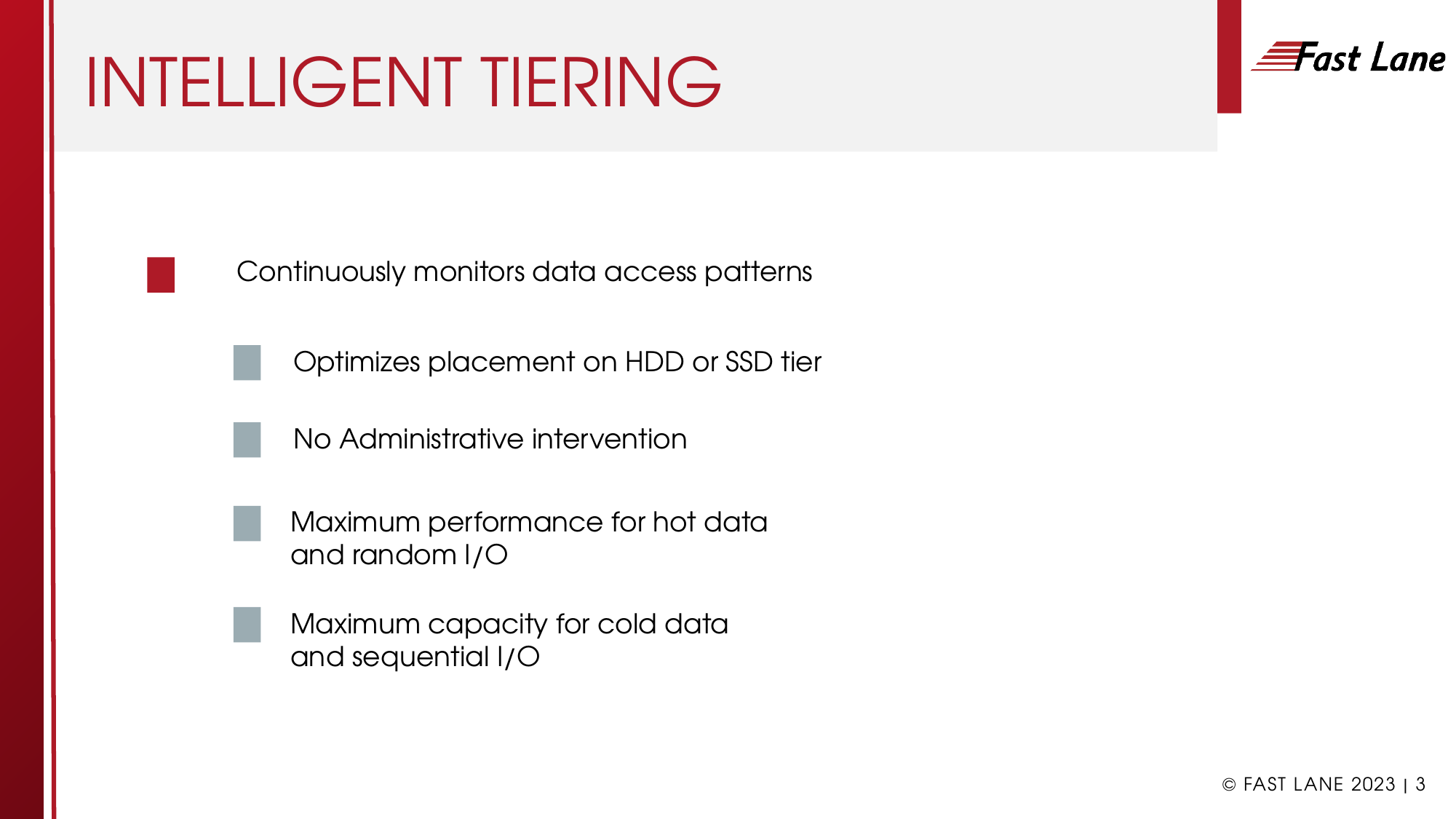

# Intelligent tiering
Continuously monitors data access patterns

Optimizes placement on HDD or SSD tier

No Administrative intervention

Maximum performance for hot data and random I/O

Maximum capacity for cold data and sequential I/O